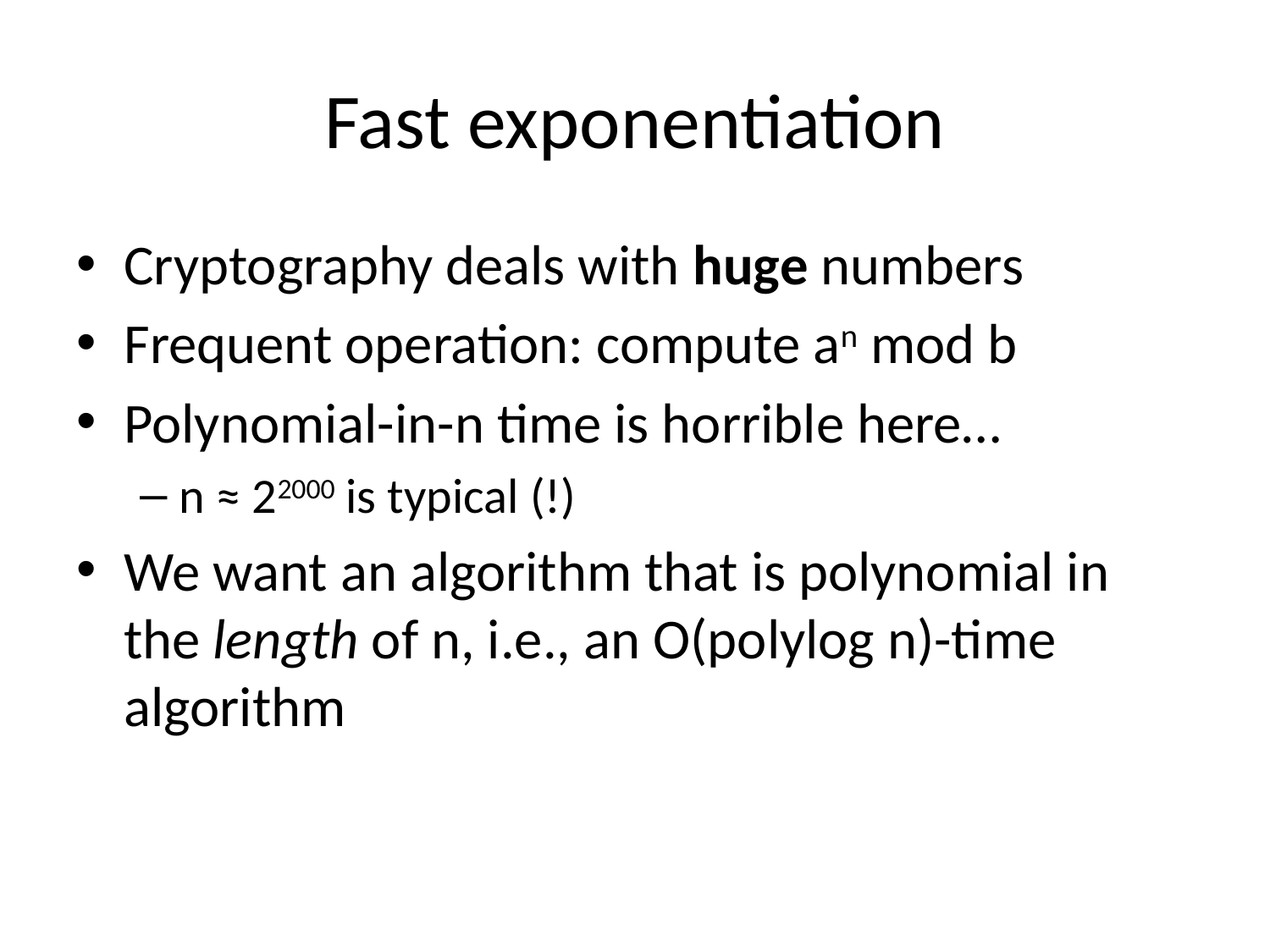

# Fast exponentiation
Cryptography deals with huge numbers
Frequent operation: compute an mod b
Polynomial-in-n time is horrible here…
n ≈ 22000 is typical (!)
We want an algorithm that is polynomial in the length of n, i.e., an O(polylog n)-time algorithm